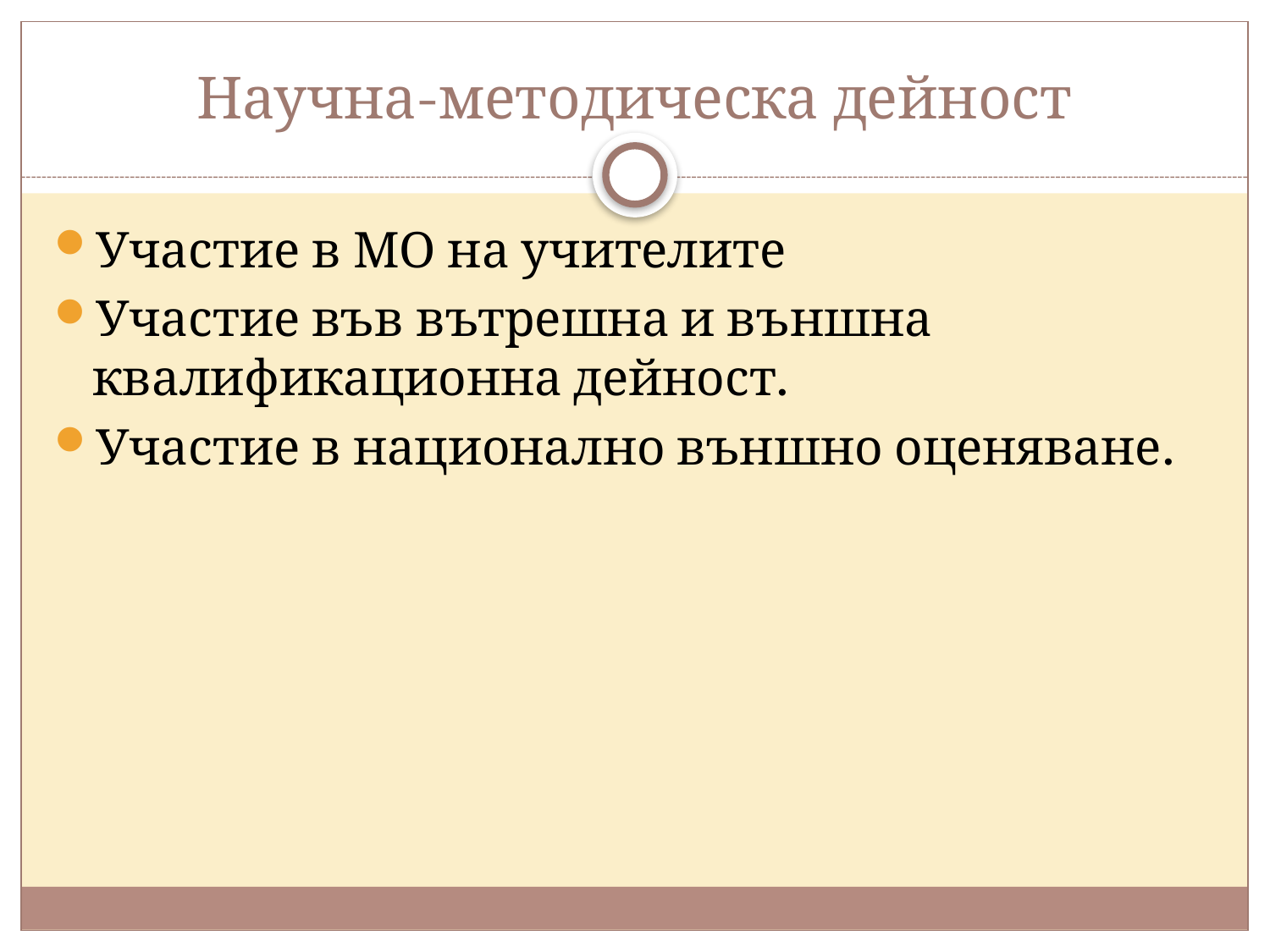

# Научна-методическа дейност
Участие в МО на учителите
Участие във вътрешна и външна квалификационна дейност.
Участие в национално външно оценяване.